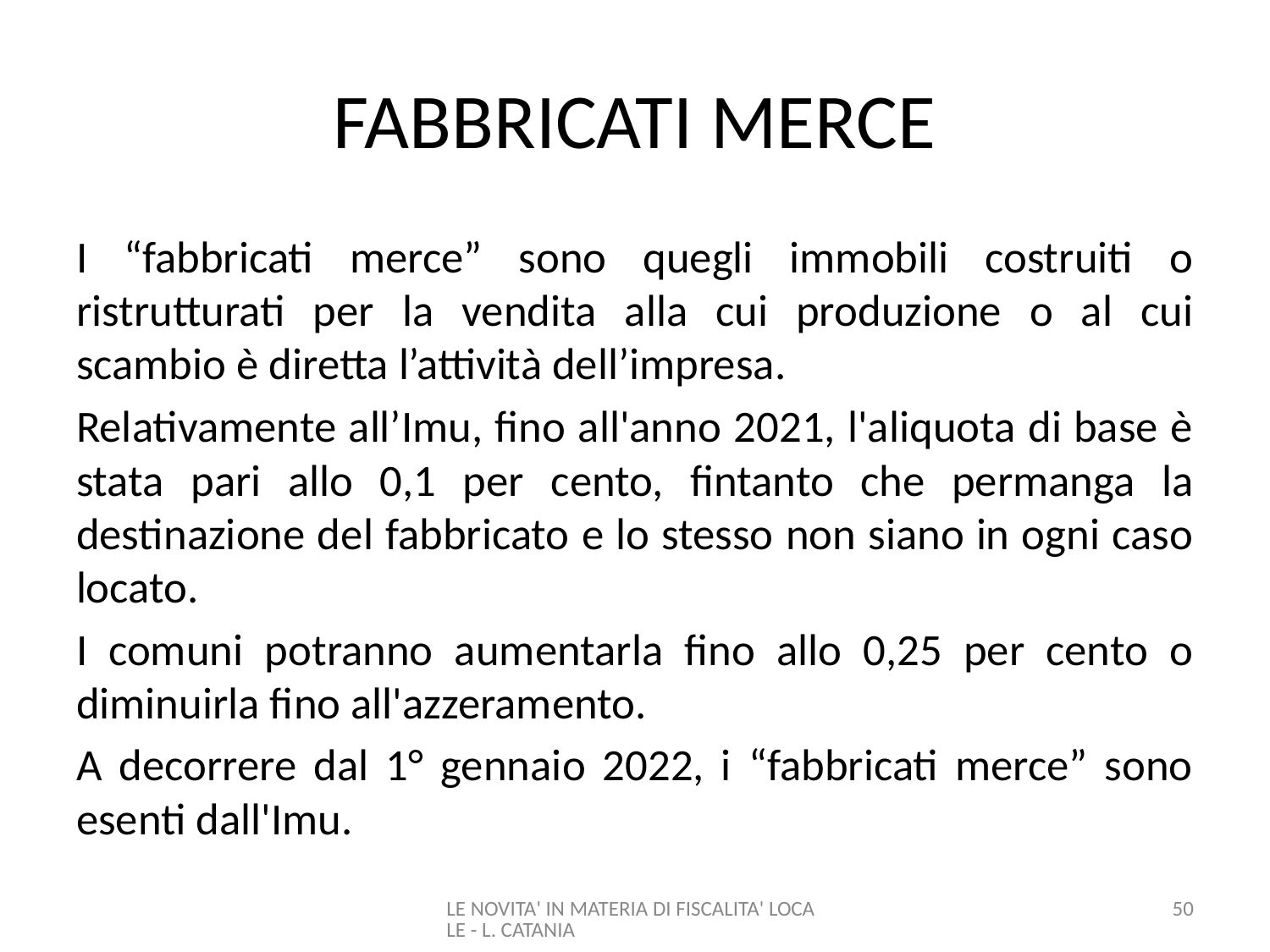

# FABBRICATI MERCE
I “fabbricati merce” sono quegli immobili costruiti o ristrutturati per la vendita alla cui produzione o al cui scambio è diretta l’attività dell’impresa.
Relativamente all’Imu, fino all'anno 2021, l'aliquota di base è stata pari allo 0,1 per cento, fintanto che permanga la destinazione del fabbricato e lo stesso non siano in ogni caso locato.
I comuni potranno aumentarla fino allo 0,25 per cento o diminuirla fino all'azzeramento.
A decorrere dal 1° gennaio 2022, i “fabbricati merce” sono esenti dall'Imu.

LE NOVITA' IN MATERIA DI FISCALITA' LOCALE - L. CATANIA
50